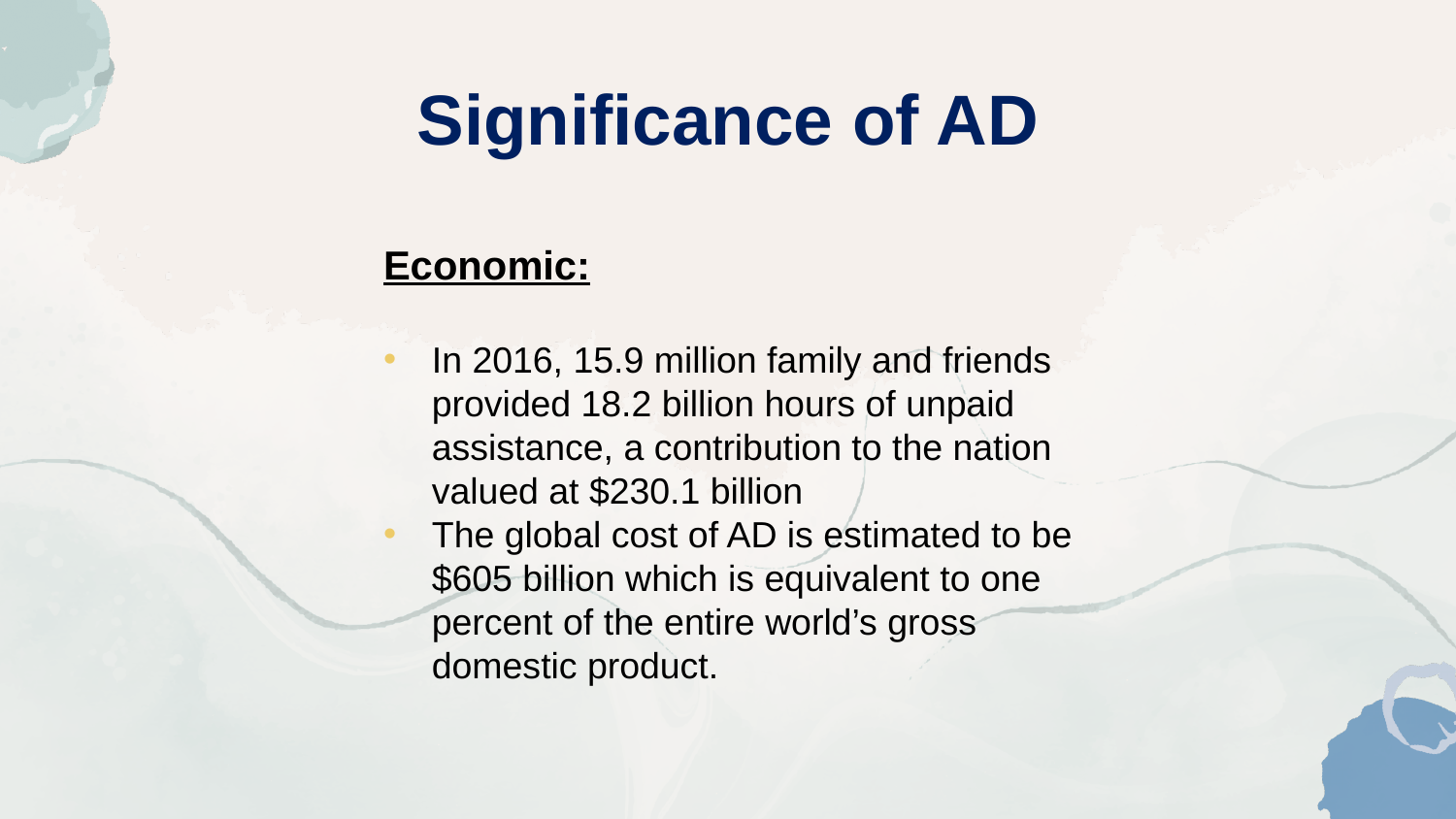

# Significance of AD
Economic:

In 2016, 15.9 million family and friends provided 18.2 billion hours of unpaid assistance, a contribution to the nation valued at $230.1 billion
The global cost of AD is estimated to be $605 billion which is equivalent to one percent of the entire world’s gross domestic product.